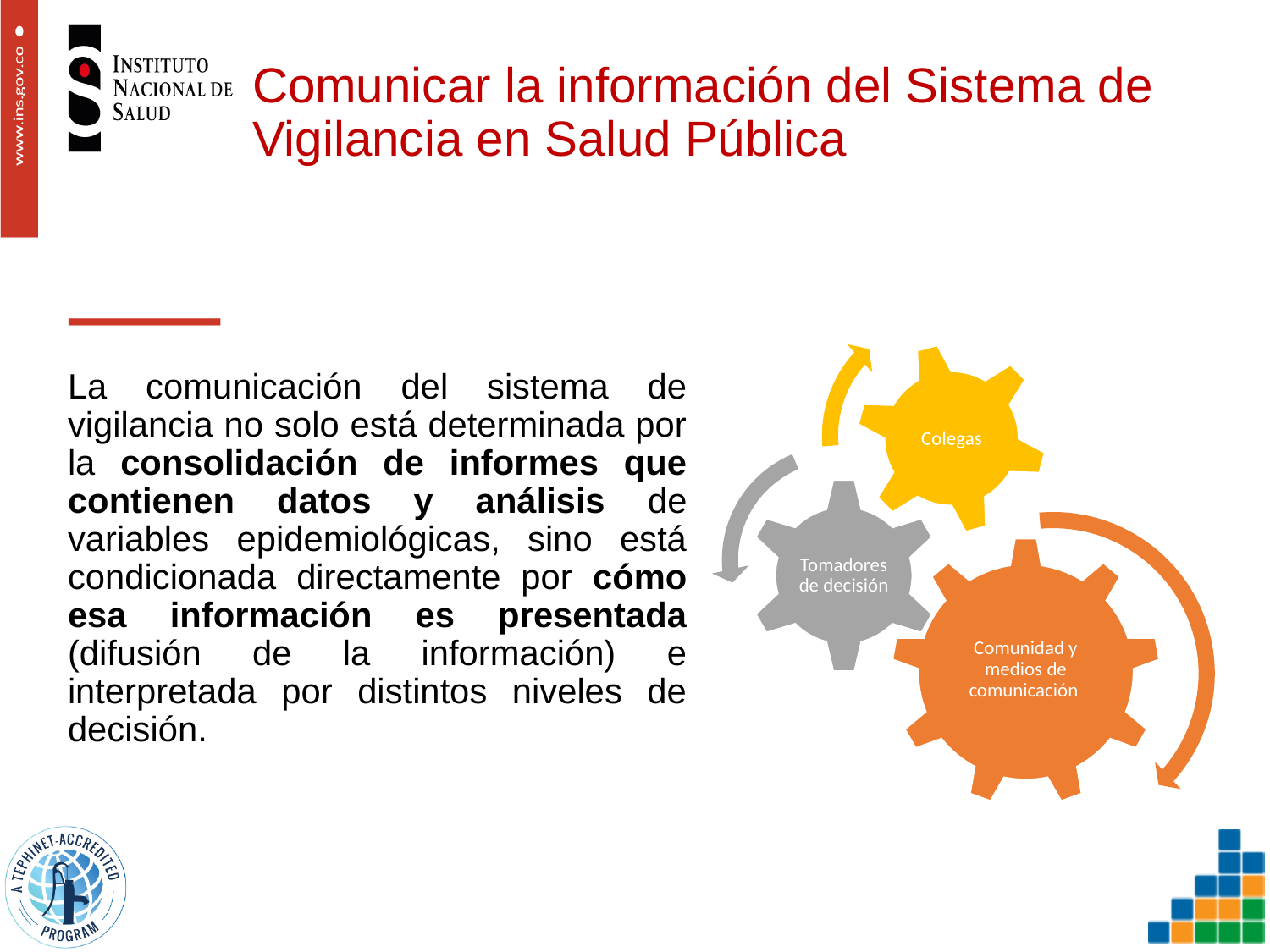

# Comunicar la información del Sistema de Vigilancia en Salud Pública
Comunidad y medios de comunicación
Tomadores de decisión
Colegas
La comunicación del sistema de vigilancia no solo está determinada por la consolidación de informes que contienen datos y análisis de variables epidemiológicas, sino está condicionada directamente por cómo esa información es presentada (difusión de la información) e interpretada por distintos niveles de decisión.